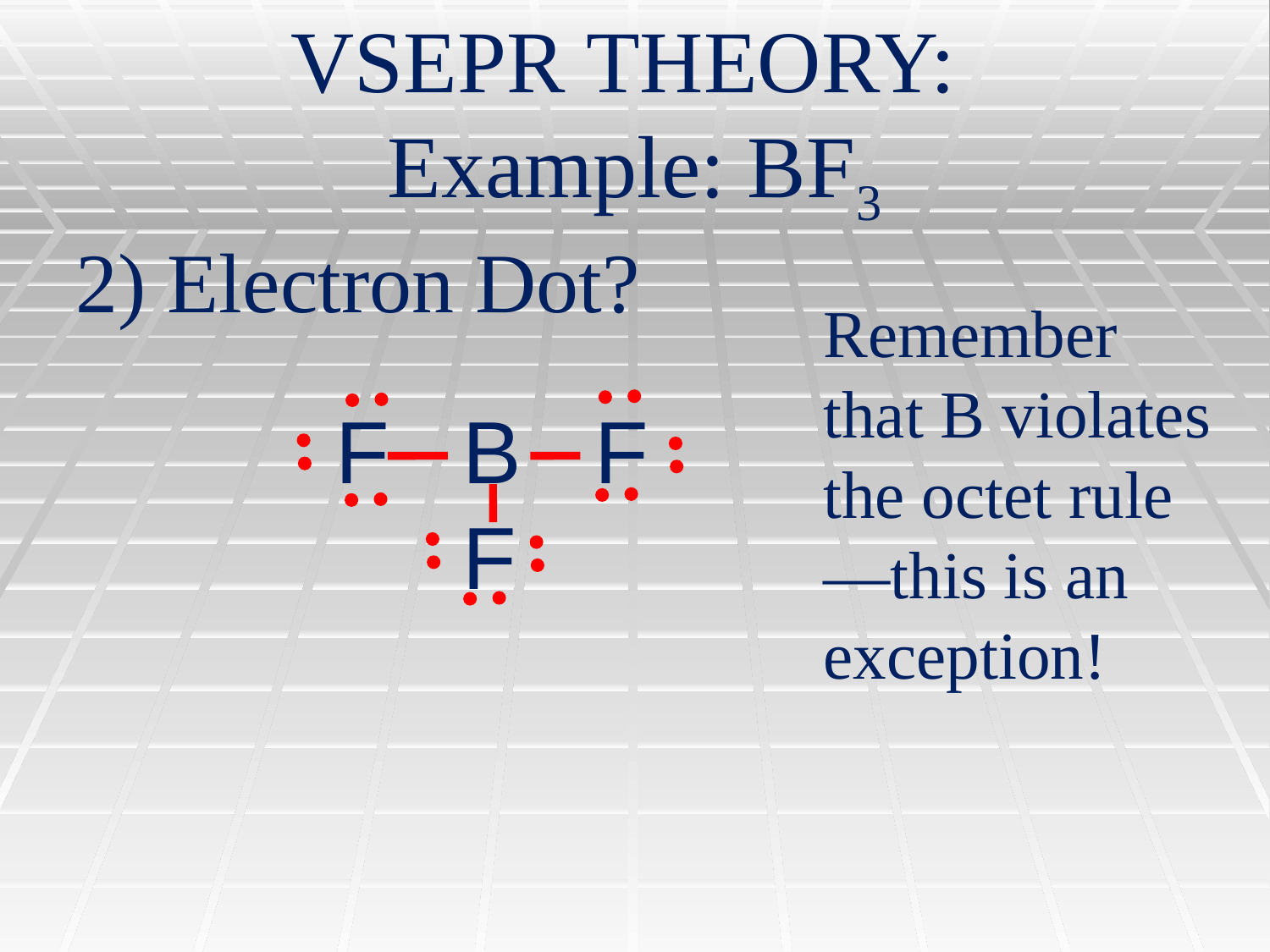

# VSEPR THEORY: Example: BF3
2) Electron Dot?

Remember that B violates the octet rule—this is an exception!
F   B   F  	F